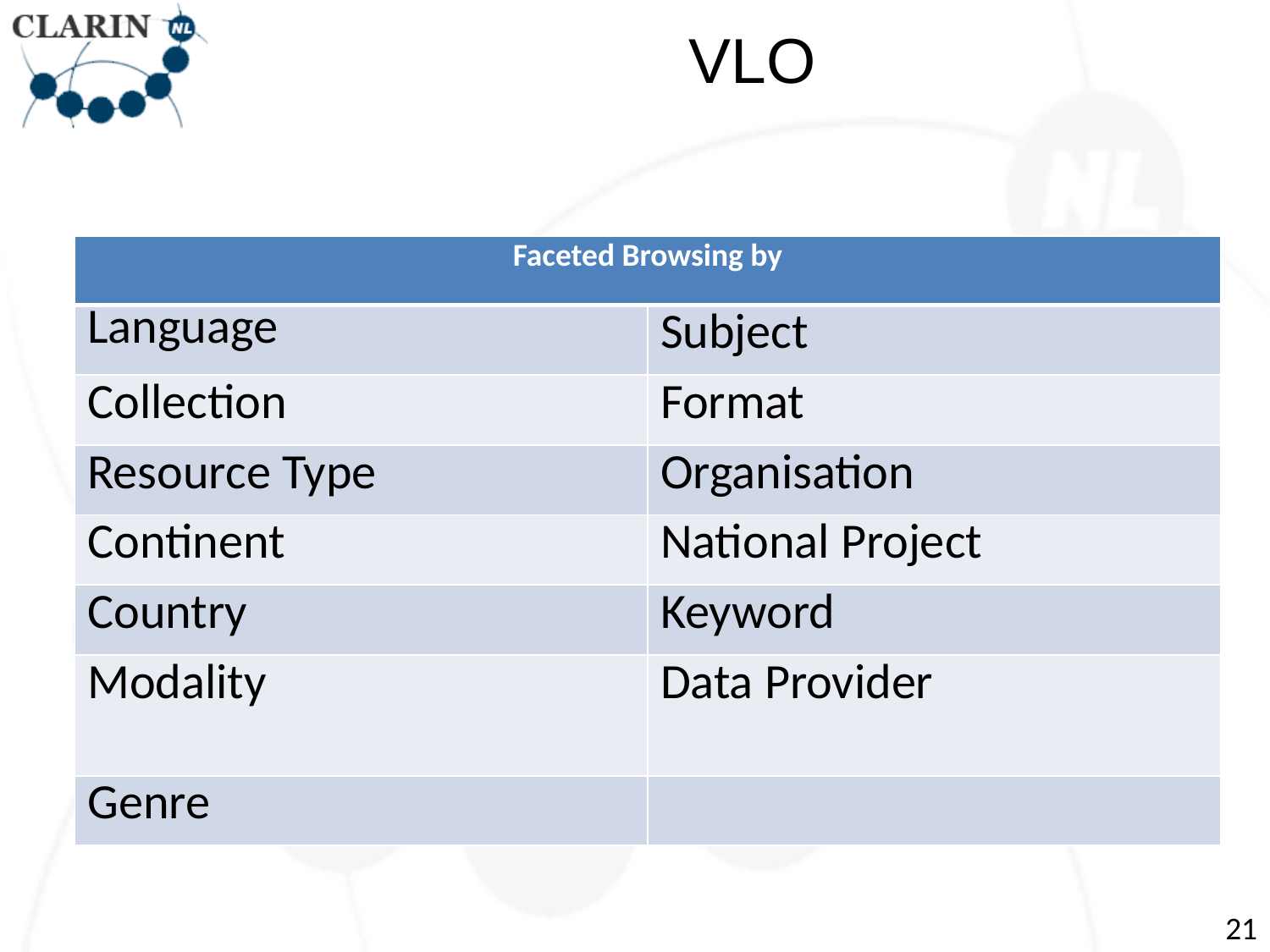

# VLO
| Faceted Browsing by |  |
| --- | --- |
| Language | Subject |
| Collection | Format |
| Resource Type | Organisation |
| Continent | National Project |
| Country | Keyword |
| Modality | Data Provider |
| Genre |  |

21